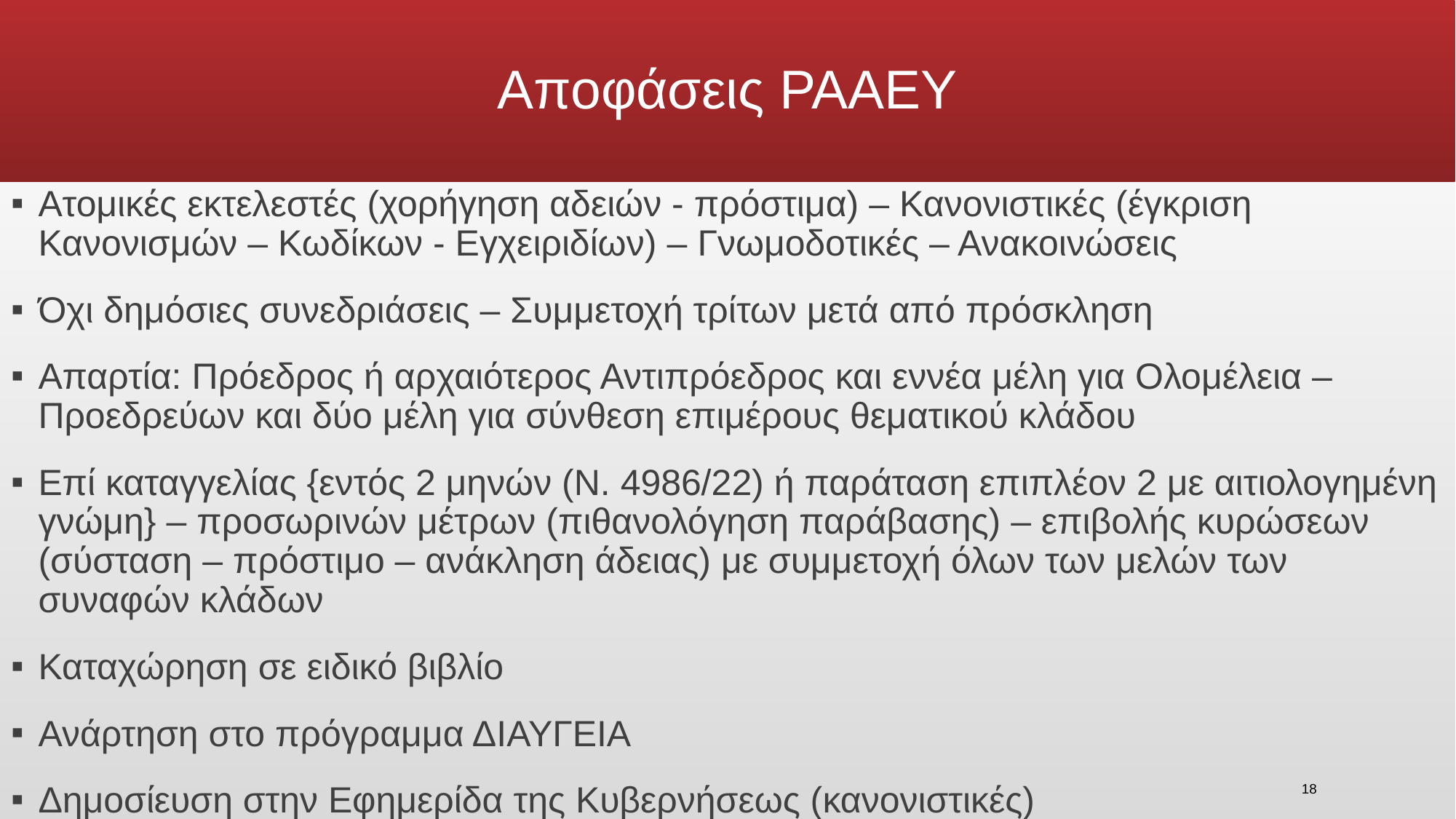

# Αποφάσεις ΡΑΑΕΥ
Ατομικές εκτελεστές (χορήγηση αδειών - πρόστιμα) – Κανονιστικές (έγκριση Κανονισμών – Κωδίκων - Εγχειριδίων) – Γνωμοδοτικές – Ανακοινώσεις
Όχι δημόσιες συνεδριάσεις – Συμμετοχή τρίτων μετά από πρόσκληση
Απαρτία: Πρόεδρος ή αρχαιότερος Αντιπρόεδρος και εννέα μέλη για Ολομέλεια – Προεδρεύων και δύο μέλη για σύνθεση επιμέρους θεματικού κλάδου
Επί καταγγελίας {εντός 2 μηνών (Ν. 4986/22) ή παράταση επιπλέον 2 με αιτιολογημένη γνώμη} – προσωρινών μέτρων (πιθανολόγηση παράβασης) – επιβολής κυρώσεων (σύσταση – πρόστιμο – ανάκληση άδειας) με συμμετοχή όλων των μελών των συναφών κλάδων
Καταχώρηση σε ειδικό βιβλίο
Ανάρτηση στο πρόγραμμα ΔΙΑΥΓΕΙΑ
Δημοσίευση στην Εφημερίδα της Κυβερνήσεως (κανονιστικές)
18